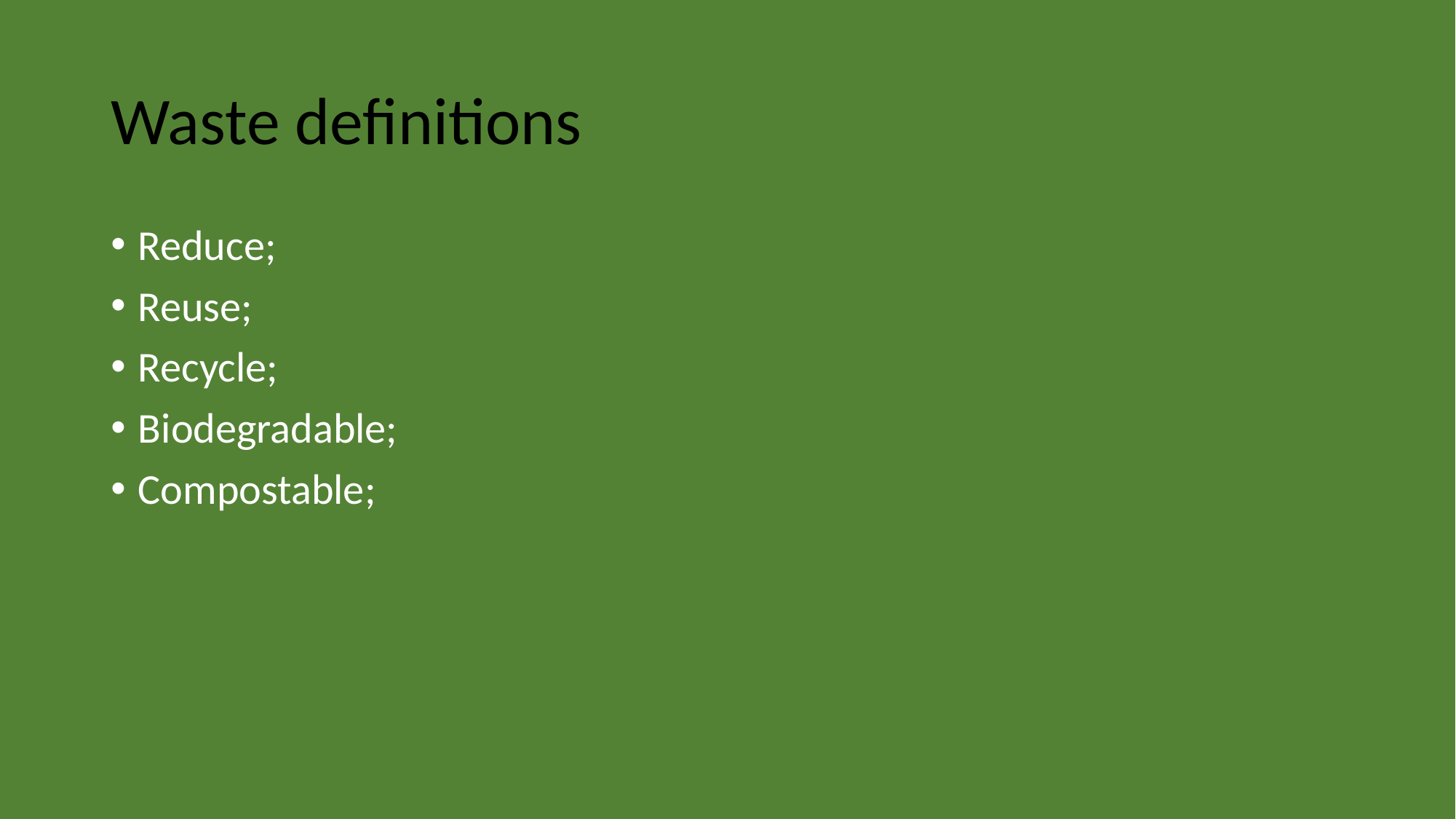

# Waste definitions
Reduce;
Reuse;
Recycle;
Biodegradable;
Compostable;